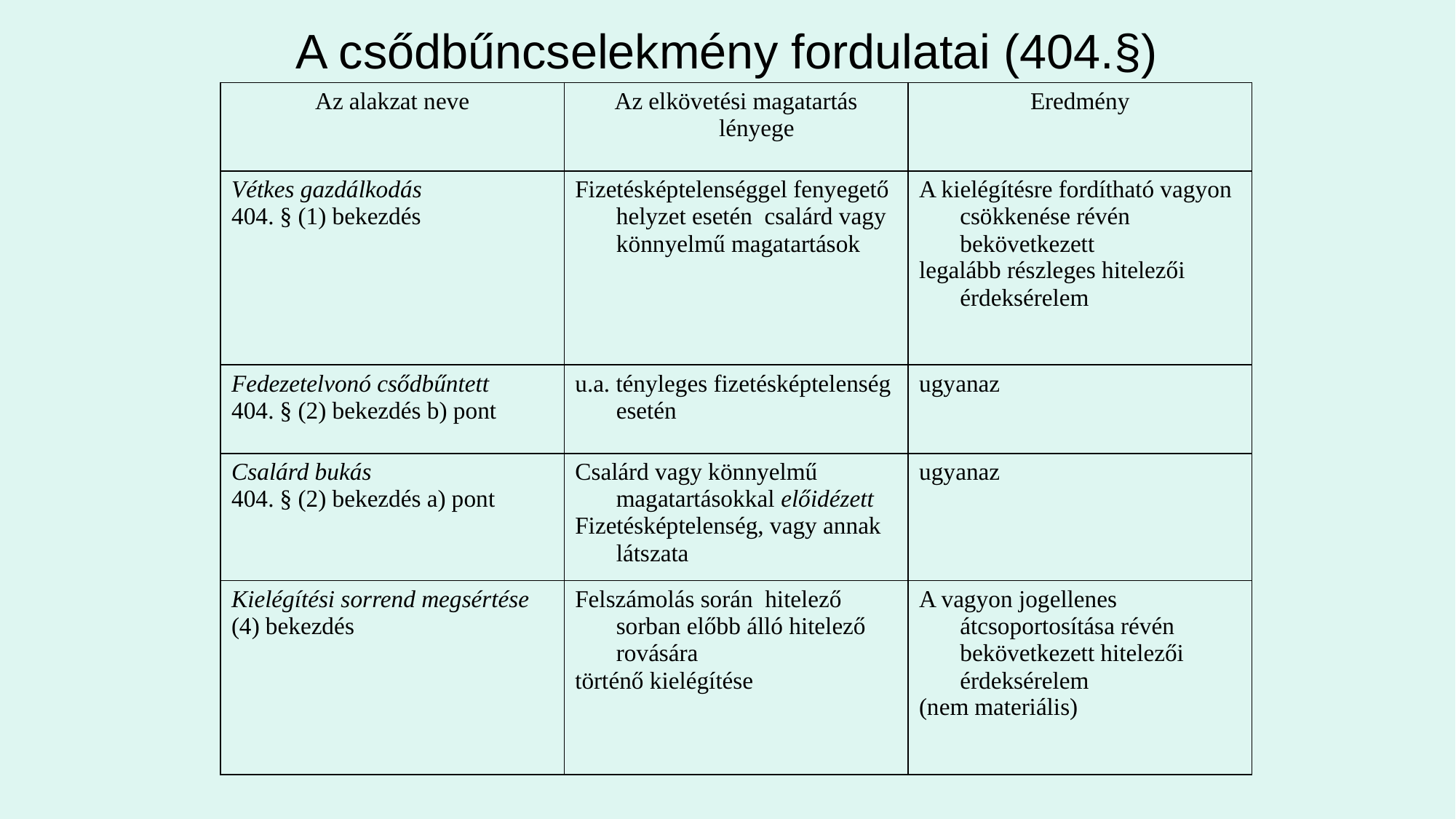

# A csődbűncselekmény fordulatai (404.§)
| Az alakzat neve | Az elkövetési magatartás lényege | Eredmény |
| --- | --- | --- |
| Vétkes gazdálkodás 404. § (1) bekezdés | Fizetésképtelenséggel fenyegető helyzet esetén csalárd vagy könnyelmű magatartások | A kielégítésre fordítható vagyon csökkenése révén bekövetkezett legalább részleges hitelezői érdeksérelem |
| Fedezetelvonó csődbűntett 404. § (2) bekezdés b) pont | u.a. tényleges fizetésképtelenség esetén | ugyanaz |
| Csalárd bukás 404. § (2) bekezdés a) pont | Csalárd vagy könnyelmű magatartásokkal előidézett Fizetésképtelenség, vagy annak látszata | ugyanaz |
| Kielégítési sorrend megsértése (4) bekezdés | Felszámolás során hitelező sorban előbb álló hitelező rovására történő kielégítése | A vagyon jogellenes átcsoportosítása révén bekövetkezett hitelezői érdeksérelem (nem materiális) |